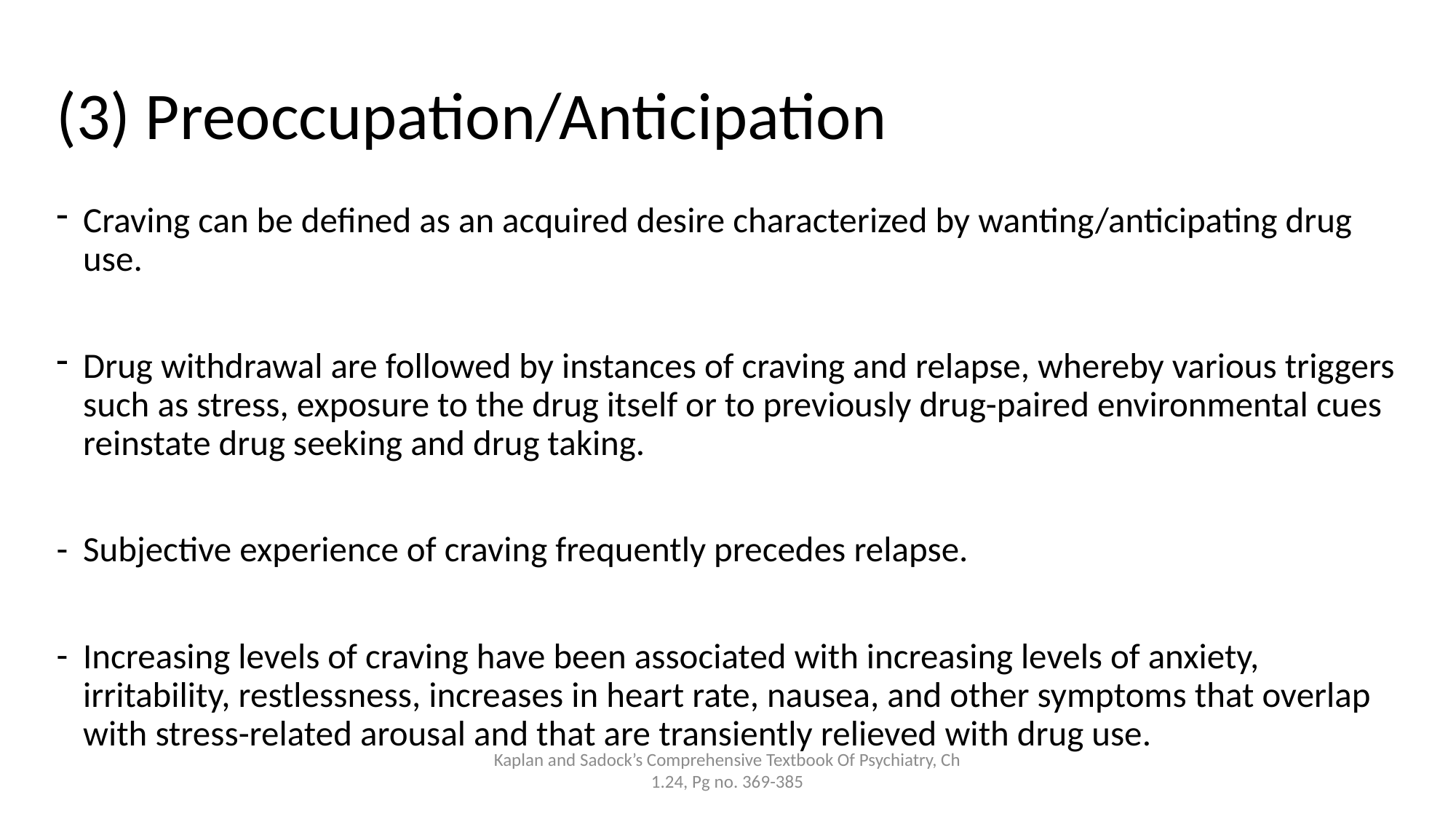

# (3) Preoccupation/Anticipation
Craving can be defined as an acquired desire characterized by wanting/anticipating drug use.

Drug withdrawal are followed by instances of craving and relapse, whereby various triggers such as stress, exposure to the drug itself or to previously drug-paired environmental cues reinstate drug seeking and drug taking.

Subjective experience of craving frequently precedes relapse.

Increasing levels of craving have been associated with increasing levels of anxiety, irritability, restlessness, increases in heart rate, nausea, and other symptoms that overlap with stress-related arousal and that are transiently relieved with drug use.
Kaplan and Sadock’s Comprehensive Textbook Of Psychiatry, Ch 1.24, Pg no. 369-385